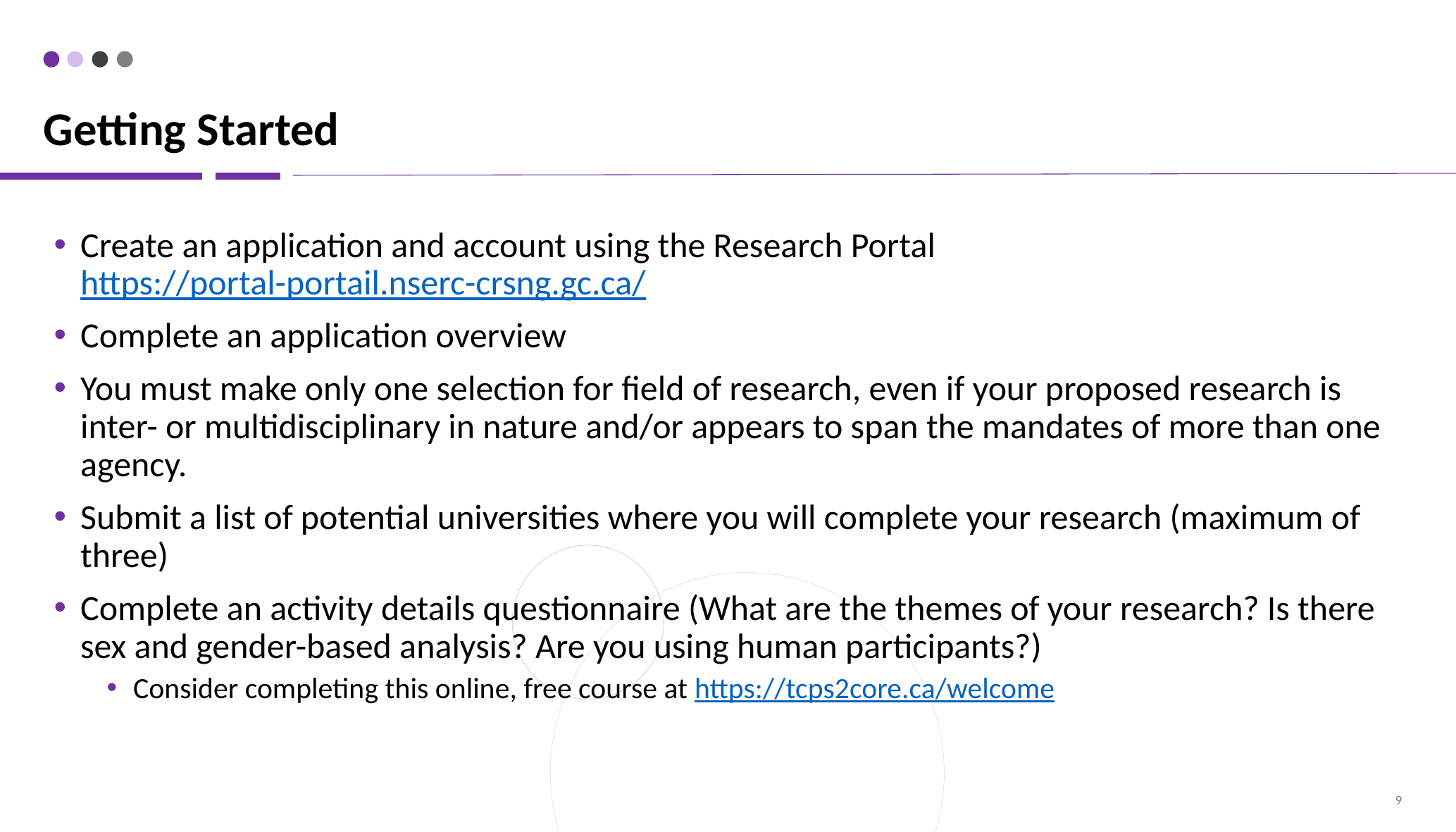

# Getting Started
Create an application and account using the Research Portal https://portal-portail.nserc-crsng.gc.ca/
Complete an application overview
You must make only one selection for field of research, even if your proposed research is inter- or multidisciplinary in nature and/or appears to span the mandates of more than one agency.
Submit a list of potential universities where you will complete your research (maximum of three)
Complete an activity details questionnaire (What are the themes of your research? Is there sex and gender-based analysis? Are you using human participants?)
Consider completing this online, free course at https://tcps2core.ca/welcome

9